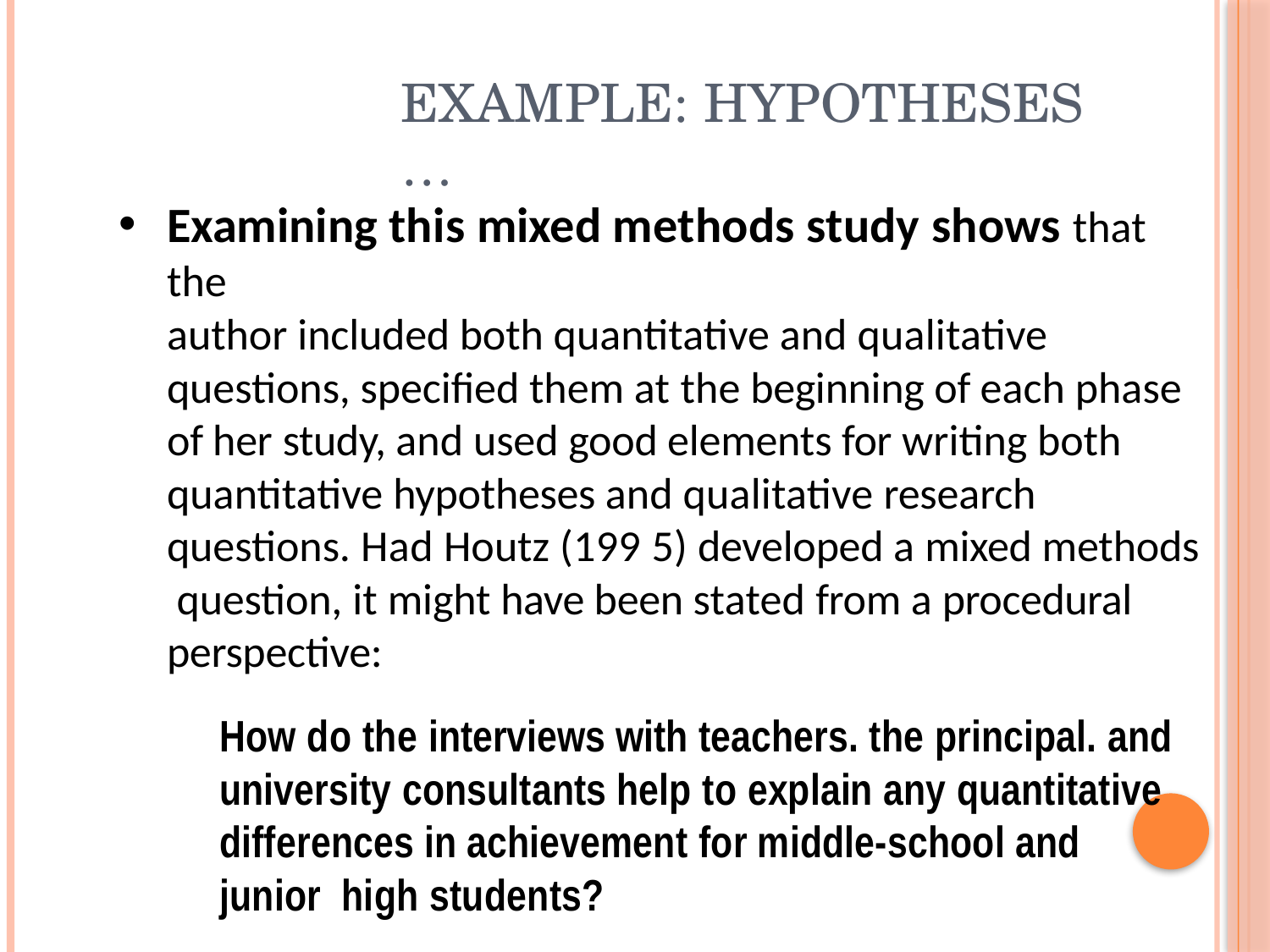

# Example: Hypotheses …
Examining this mixed methods study shows that the
author included both quantitative and qualitative  questions, specified them at the beginning of each phase  of her study, and used good elements for writing both  quantitative hypotheses and qualitative research  questions. Had Houtz (199 5) developed a mixed methods  question, it might have been stated from a procedural  perspective:
How do the interviews with teachers. the principal. and  university consultants help to explain any quantitative  differences in achievement for middle-school and junior  high students?